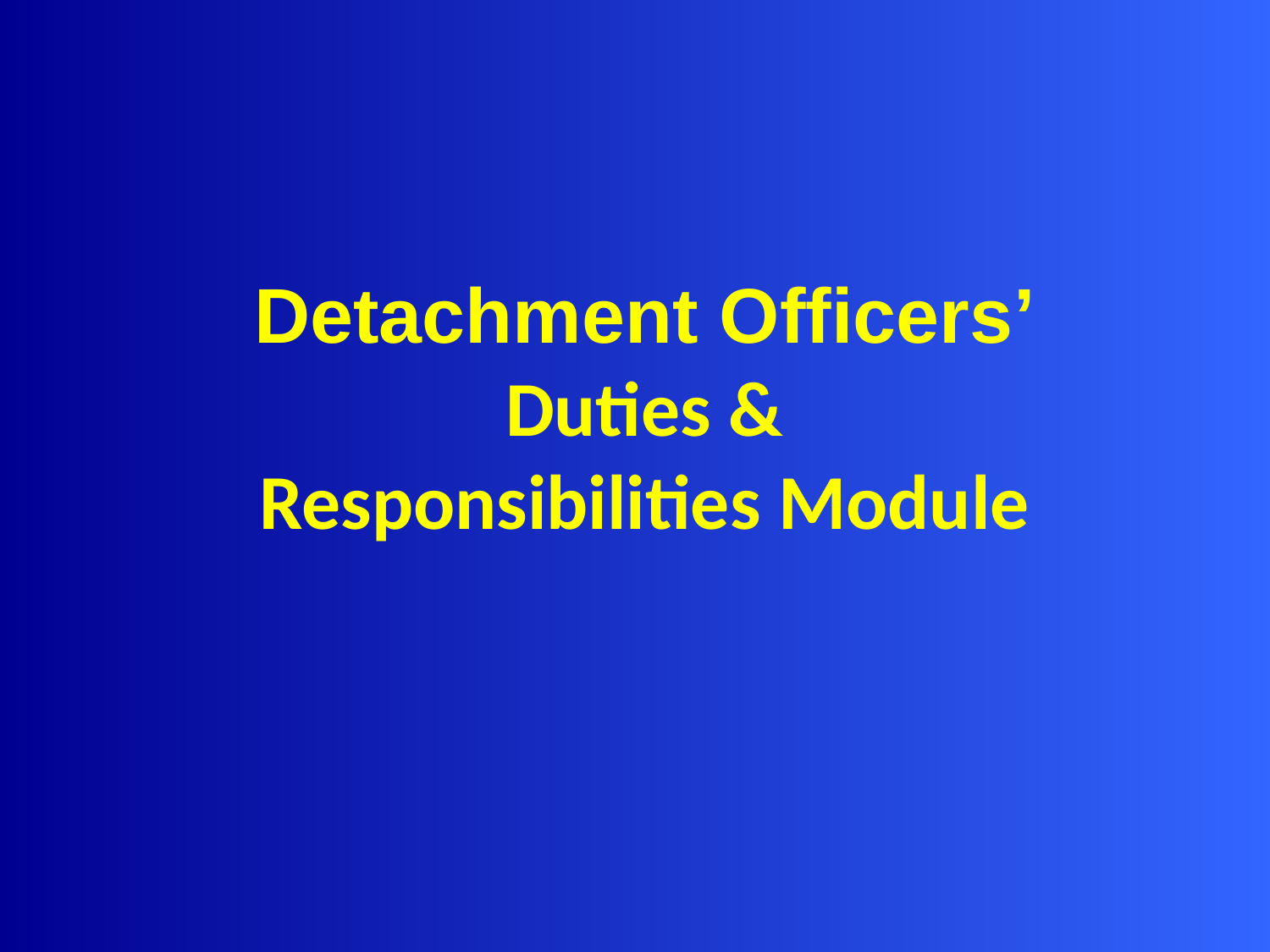

# Detachment Officers’ Duties & Responsibilities Module